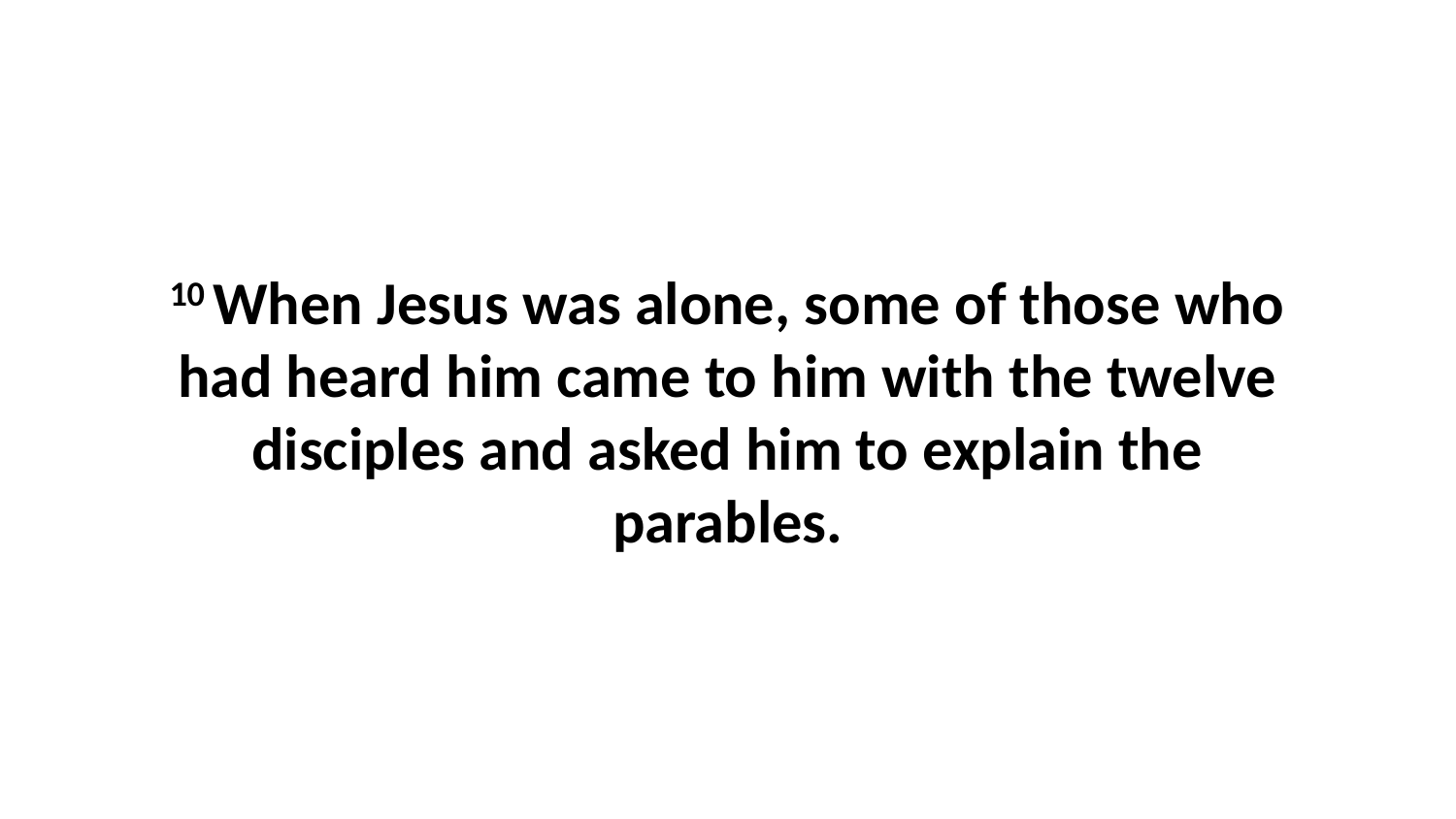

10 When Jesus was alone, some of those who had heard him came to him with the twelve disciples and asked him to explain the parables.